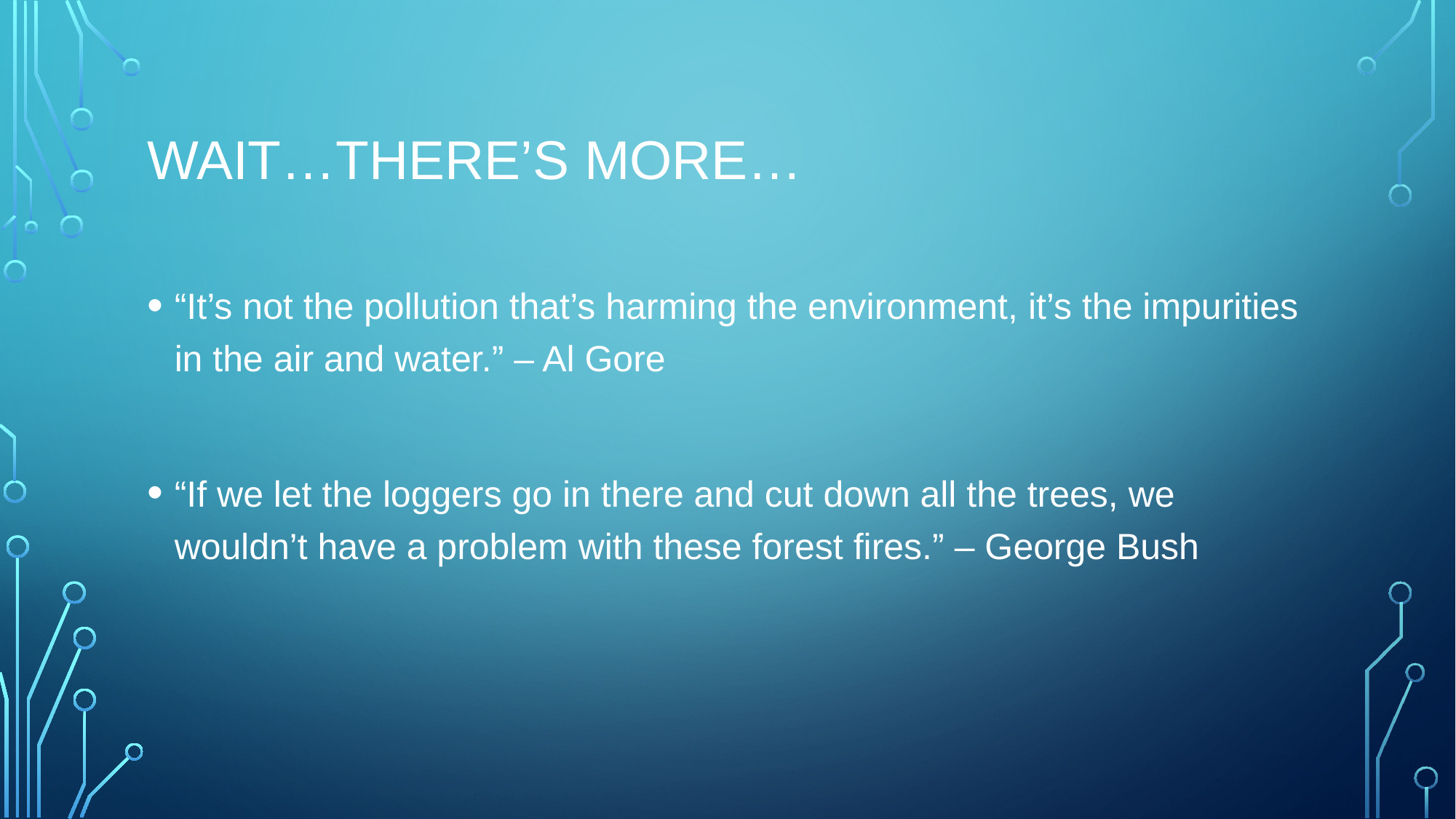

# Wait…there’s more…
“It’s not the pollution that’s harming the environment, it’s the impurities in the air and water.” – Al Gore

“If we let the loggers go in there and cut down all the trees, we wouldn’t have a problem with these forest fires.” – George Bush